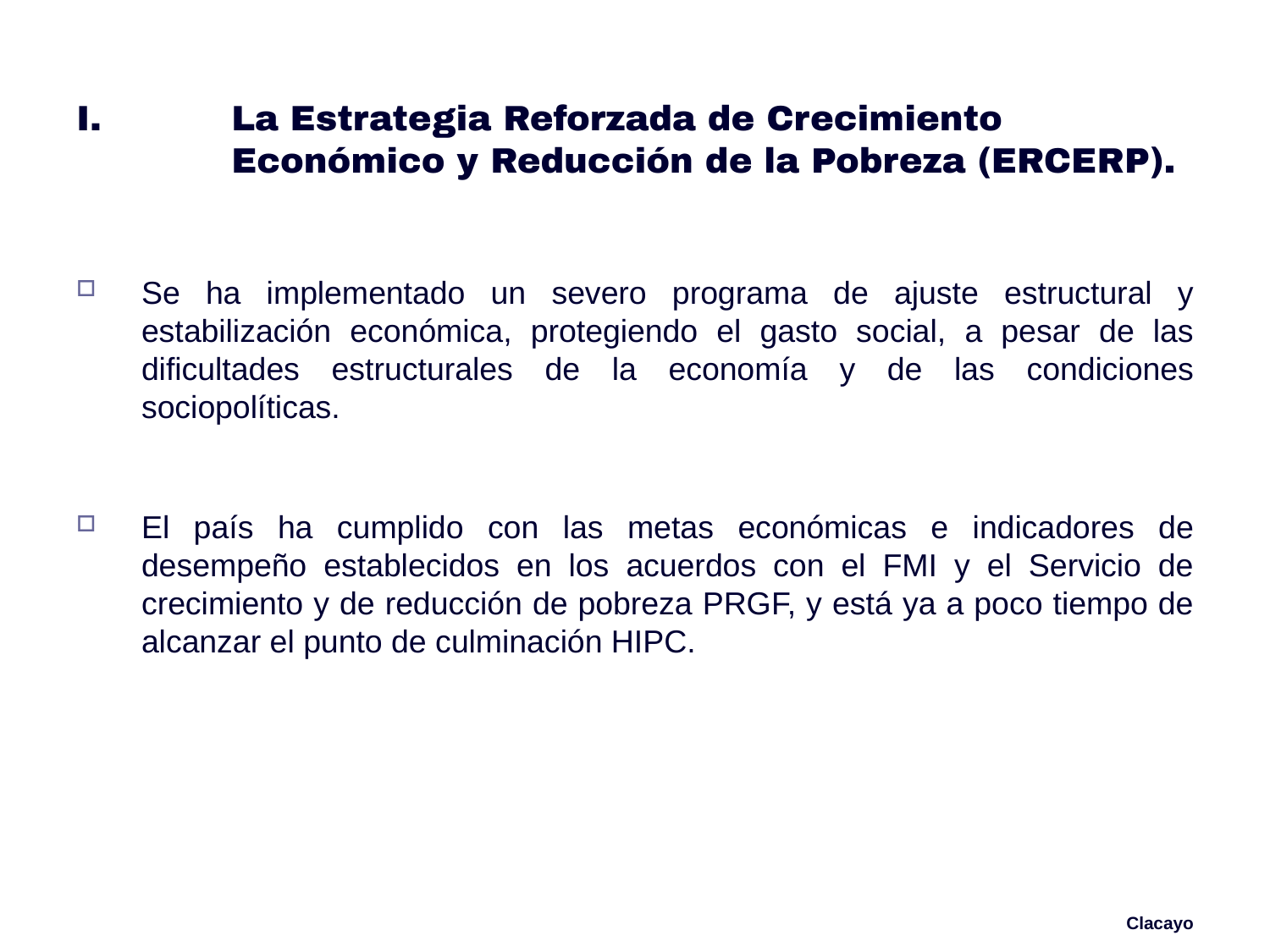

# I.	La Estrategia Reforzada de Crecimiento Económico y Reducción de la Pobreza (ERCERP).
Se ha implementado un severo programa de ajuste estructural y estabilización económica, protegiendo el gasto social, a pesar de las dificultades estructurales de la economía y de las condiciones sociopolíticas.

El país ha cumplido con las metas económicas e indicadores de desempeño establecidos en los acuerdos con el FMI y el Servicio de crecimiento y de reducción de pobreza PRGF, y está ya a poco tiempo de alcanzar el punto de culminación HIPC.
Clacayo